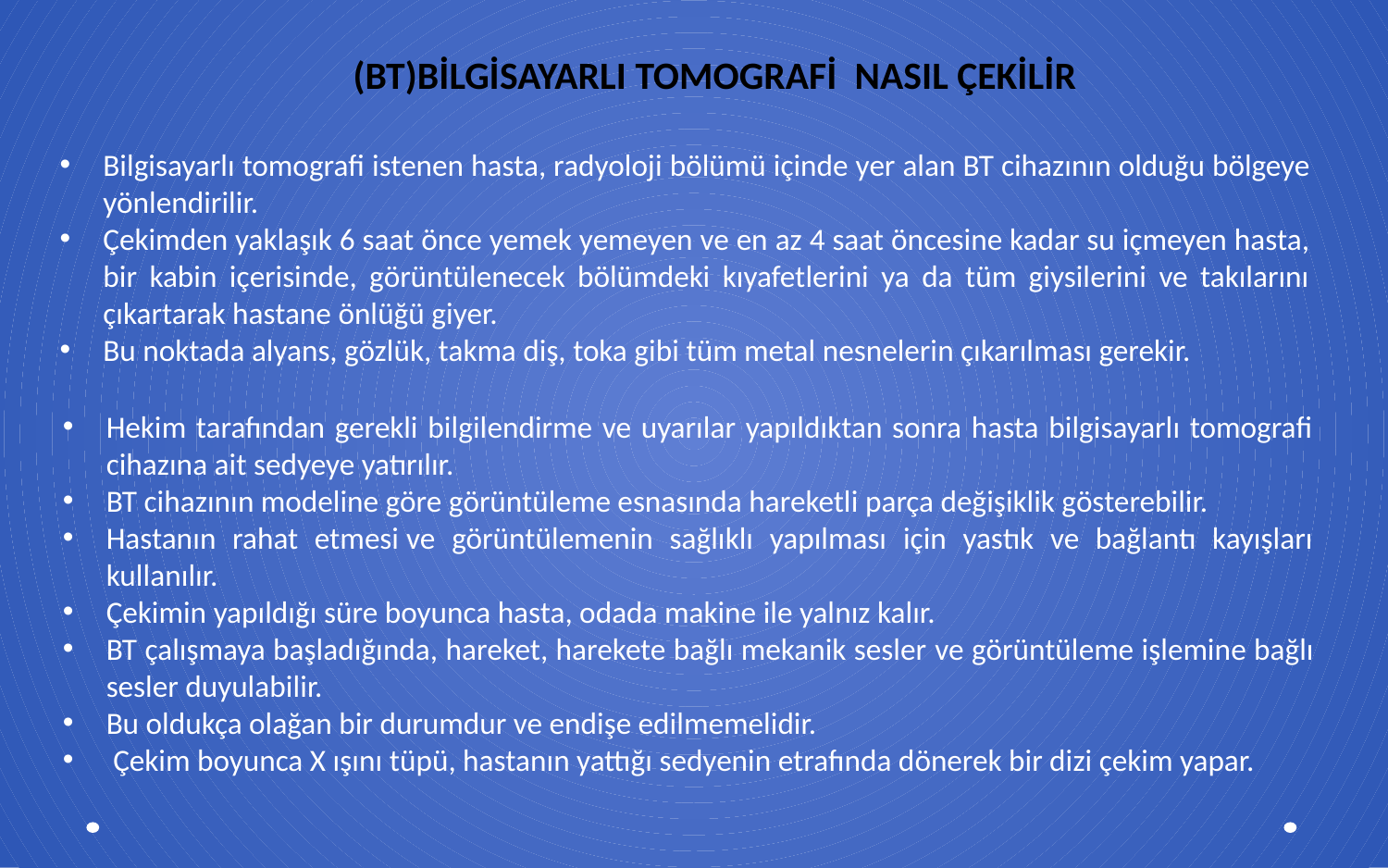

(BT)BİLGİSAYARLI TOMOGRAFİ  NASIL ÇEKİLİR
Bilgisayarlı tomografi istenen hasta, radyoloji bölümü içinde yer alan BT cihazının olduğu bölgeye yönlendirilir.
Çekimden yaklaşık 6 saat önce yemek yemeyen ve en az 4 saat öncesine kadar su içmeyen hasta, bir kabin içerisinde, görüntülenecek bölümdeki kıyafetlerini ya da tüm giysilerini ve takılarını çıkartarak hastane önlüğü giyer.
Bu noktada alyans, gözlük, takma diş, toka gibi tüm metal nesnelerin çıkarılması gerekir.
Hekim tarafından gerekli bilgilendirme ve uyarılar yapıldıktan sonra hasta bilgisayarlı tomografi cihazına ait sedyeye yatırılır.
BT cihazının modeline göre görüntüleme esnasında hareketli parça değişiklik gösterebilir.
Hastanın rahat etmesi ve görüntülemenin sağlıklı yapılması için yastık ve bağlantı kayışları kullanılır.
Çekimin yapıldığı süre boyunca hasta, odada makine ile yalnız kalır.
BT çalışmaya başladığında, hareket, harekete bağlı mekanik sesler ve görüntüleme işlemine bağlı sesler duyulabilir.
Bu oldukça olağan bir durumdur ve endişe edilmemelidir.
 Çekim boyunca X ışını tüpü, hastanın yattığı sedyenin etrafında dönerek bir dizi çekim yapar.